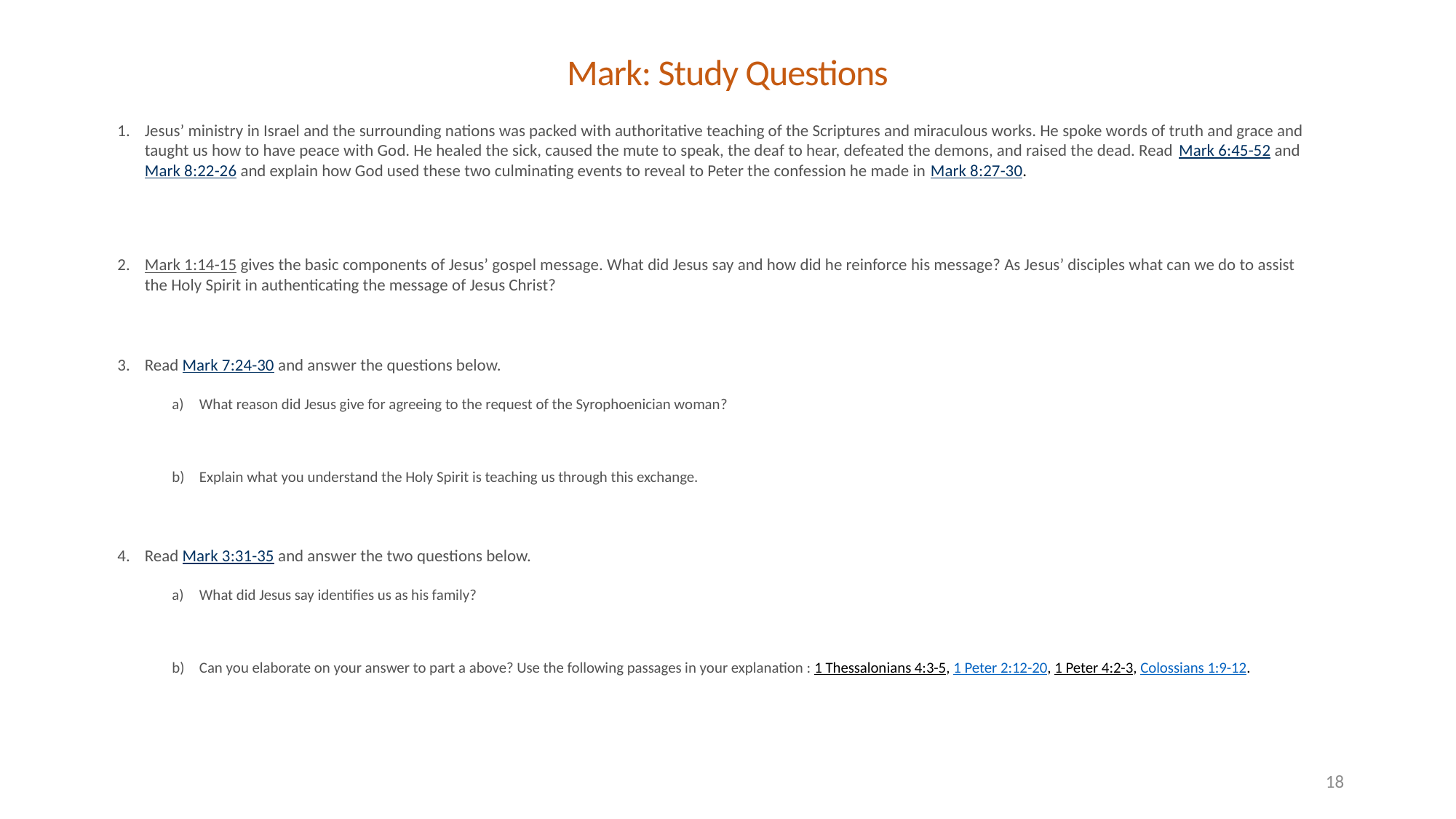

# Mark: Study Questions
Jesus’ ministry in Israel and the surrounding nations was packed with authoritative teaching of the Scriptures and miraculous works. He spoke words of truth and grace and taught us how to have peace with God. He healed the sick, caused the mute to speak, the deaf to hear, defeated the demons, and raised the dead. Read Mark 6:45-52 and Mark 8:22-26 and explain how God used these two culminating events to reveal to Peter the confession he made in Mark 8:27-30.

Mark 1:14-15 gives the basic components of Jesus’ gospel message. What did Jesus say and how did he reinforce his message? As Jesus’ disciples what can we do to assist the Holy Spirit in authenticating the message of Jesus Christ?

Read Mark 7:24-30 and answer the questions below.

What reason did Jesus give for agreeing to the request of the Syrophoenician woman?

Explain what you understand the Holy Spirit is teaching us through this exchange.

Read Mark 3:31-35 and answer the two questions below.

What did Jesus say identifies us as his family?

Can you elaborate on your answer to part a above? Use the following passages in your explanation : 1 Thessalonians 4:3-5, 1 Peter 2:12-20, 1 Peter 4:2-3, Colossians 1:9-12.

18